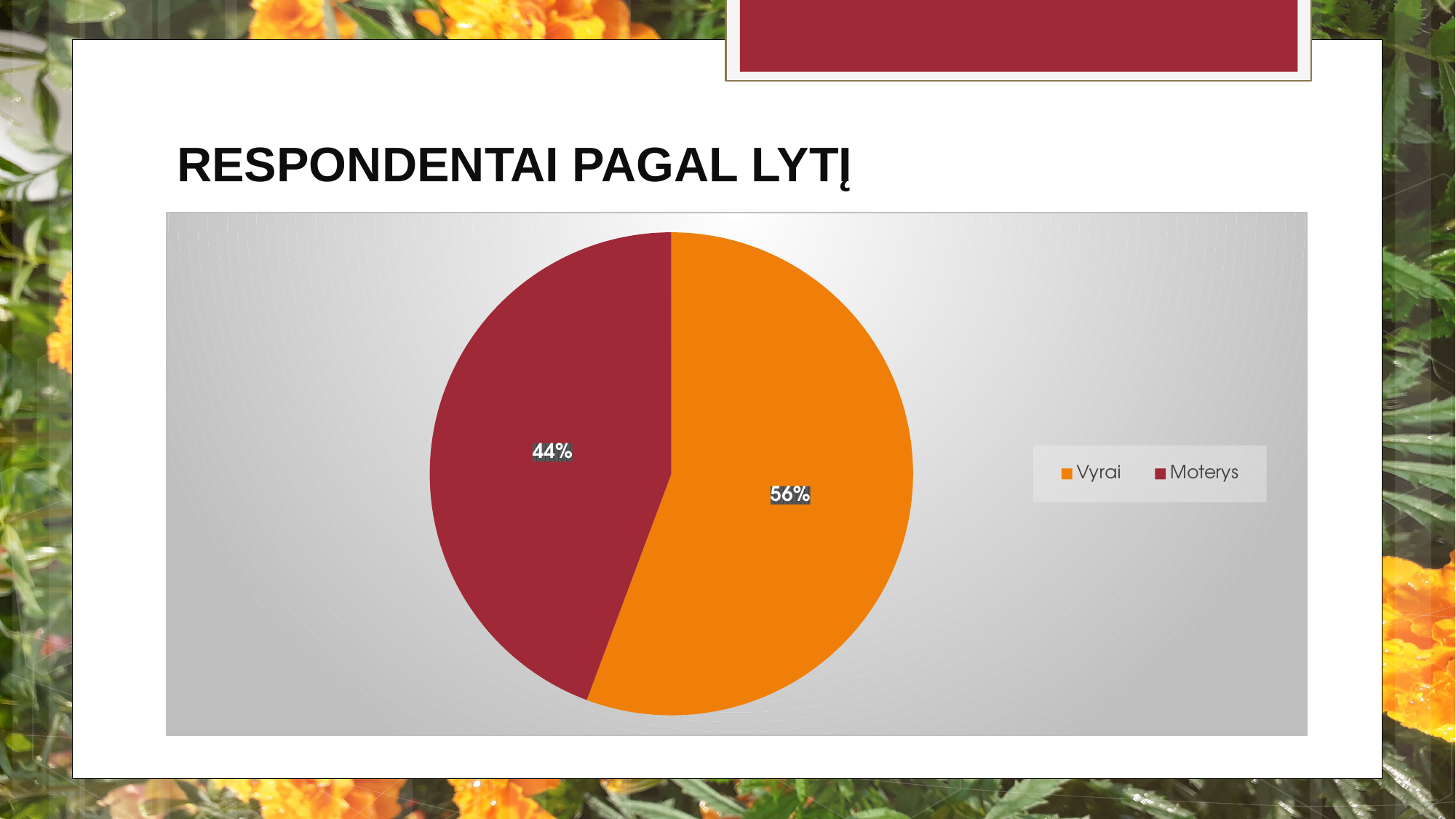

# RESPONDENTAI PAGAL LYTĮ

### Chart

| Category | Pardavimas |
|---|---|
| Vyrai | 44.0 |
| Moterys | 35.0 |